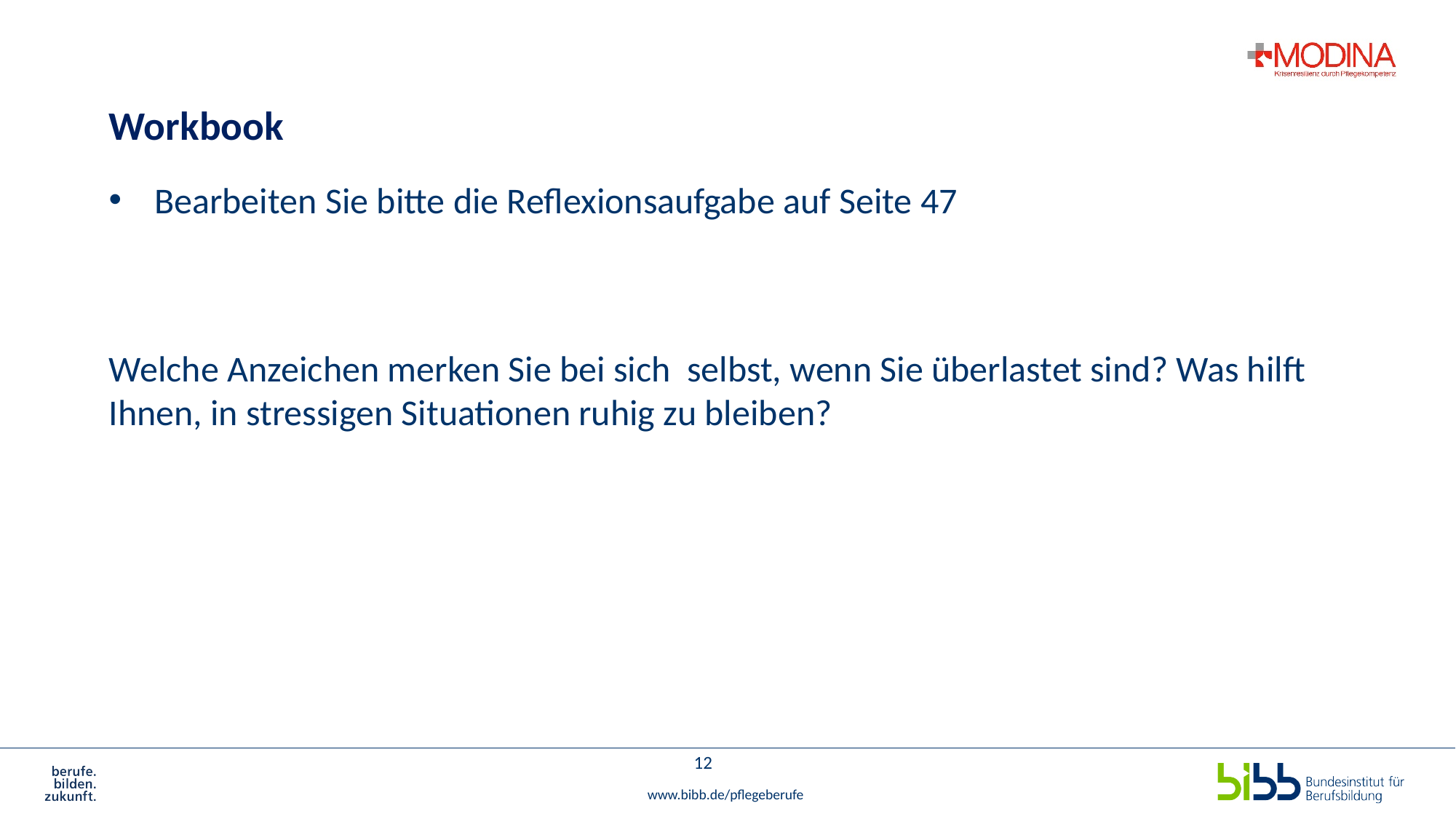

# Workbook
Bearbeiten Sie bitte die Reflexionsaufgabe auf Seite 47

Welche Anzeichen merken Sie bei sich  selbst, wenn Sie überlastet sind? Was hilft Ihnen, in stressigen Situationen ruhig zu bleiben?